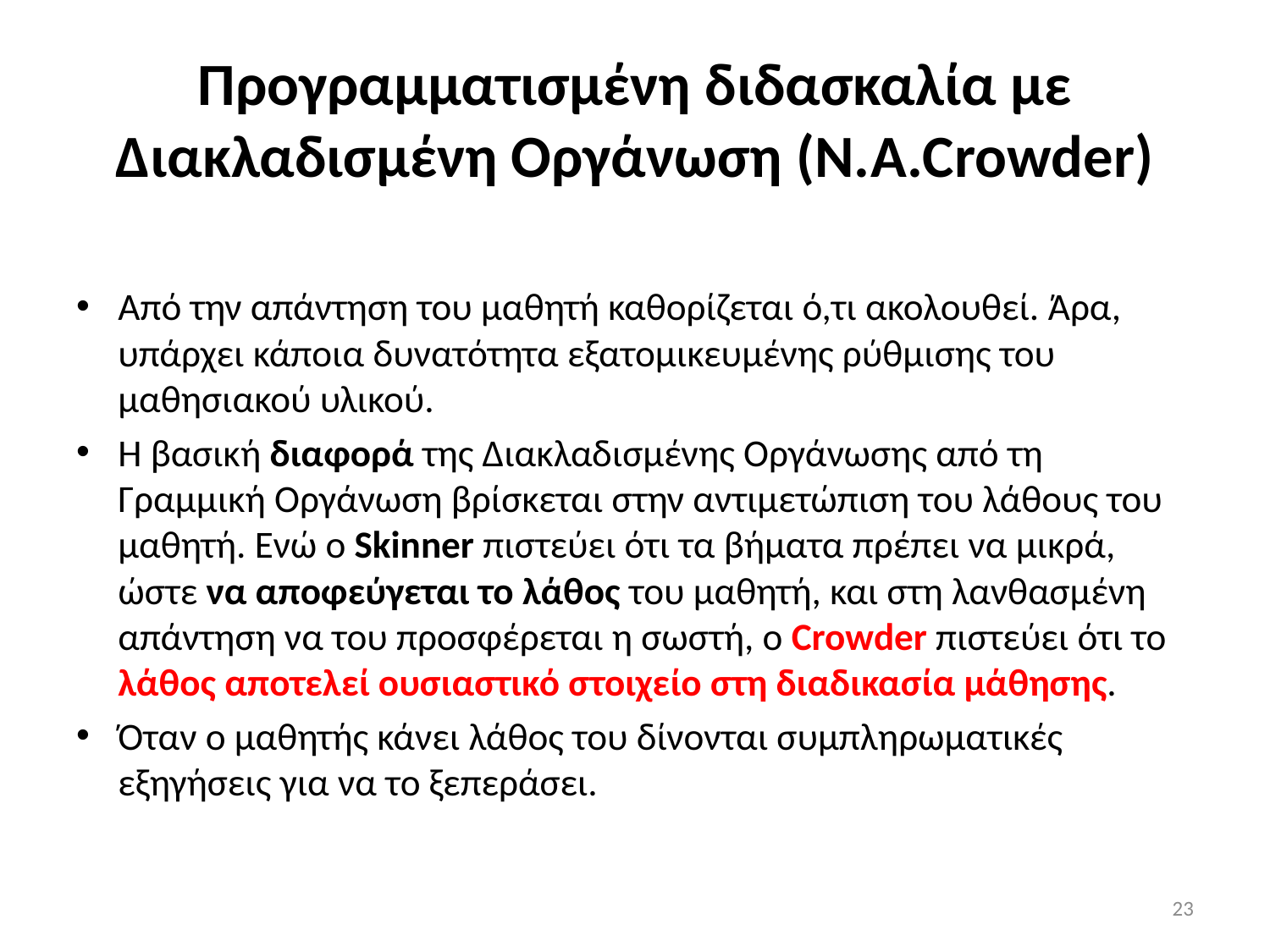

# Προγραμματισμένη διδασκαλία με Διακλαδισμένη Οργάνωση (Ν.Α.Crowder)

Από την απάντηση του μαθητή καθορίζεται ό,τι ακολουθεί. Άρα, υπάρχει κάποια δυνατότητα εξατομικευμένης ρύθμισης του μαθησιακού υλικού.
Η βασική διαφορά της Διακλαδισμένης Οργάνωσης από τη Γραμμική Οργάνωση βρίσκεται στην αντιμετώπιση του λάθους του μαθητή. Ενώ ο Skinner πιστεύει ότι τα βήματα πρέπει να μικρά, ώστε να αποφεύγεται το λάθος του μαθητή, και στη λανθασμένη απάντηση να του προσφέρεται η σωστή, ο Crowder πιστεύει ότι το λάθος αποτελεί ουσιαστικό στοιχείο στη διαδικασία μάθησης.
Όταν ο μαθητής κάνει λάθος του δίνονται συμπληρωματικές εξηγήσεις για να το ξεπεράσει.

23